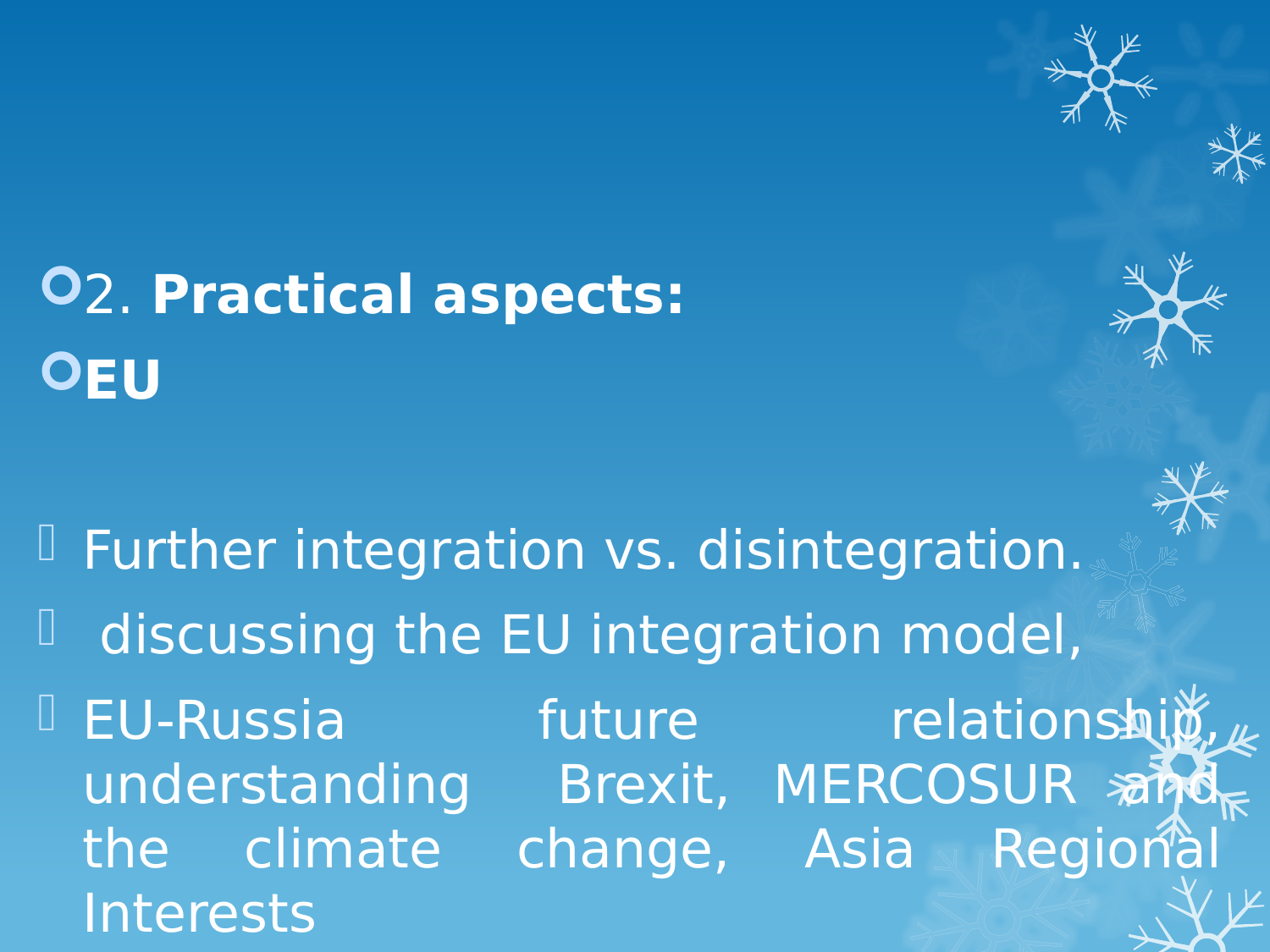

2. Practical aspects:
EU

Further integration vs. disintegration.
 discussing the EU integration model,
EU-Russia future relationship, understanding  Brexit, MERCOSUR and the climate change, Asia Regional Interests